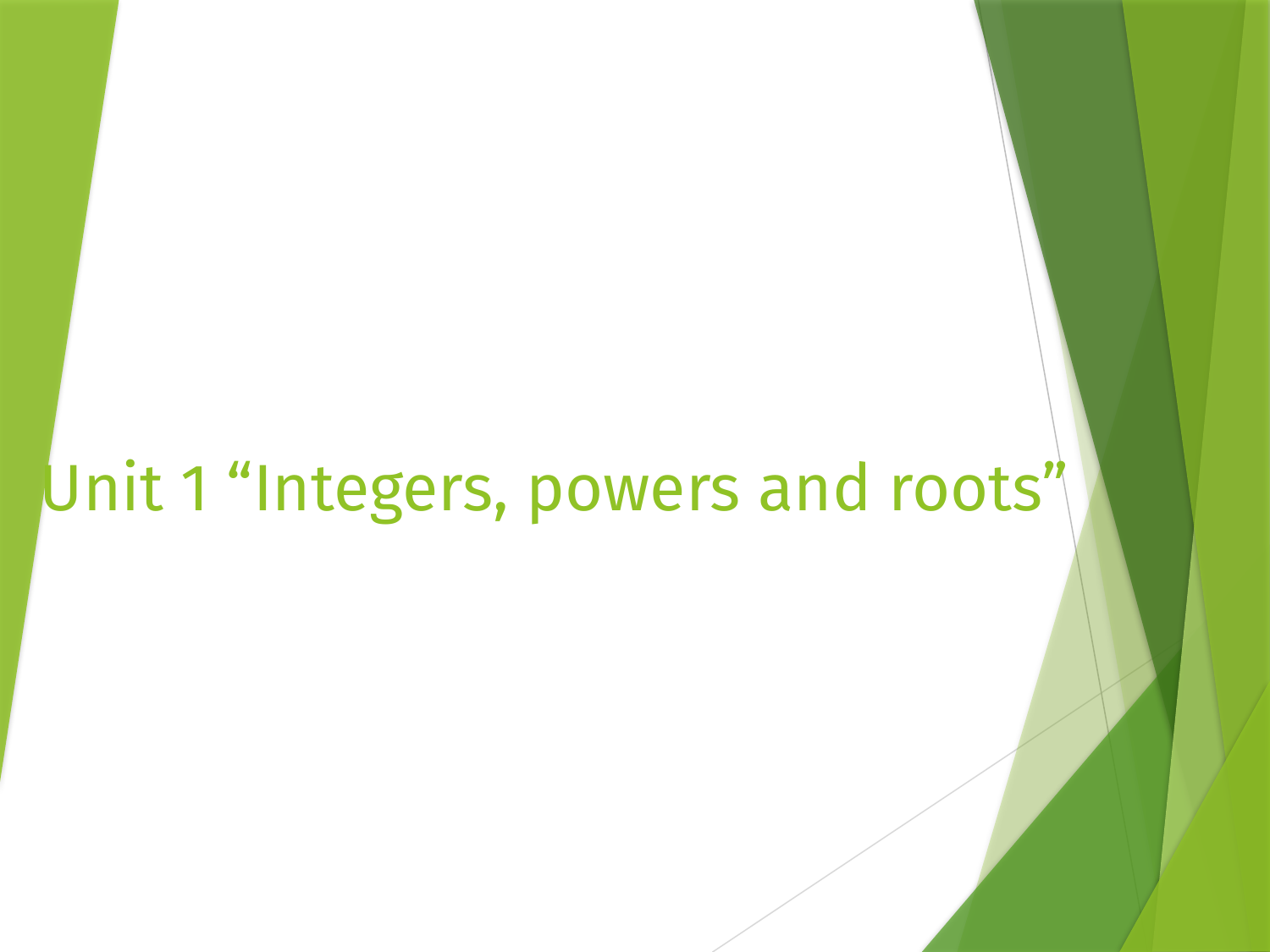

# Unit 1 “Integers, powers and roots”